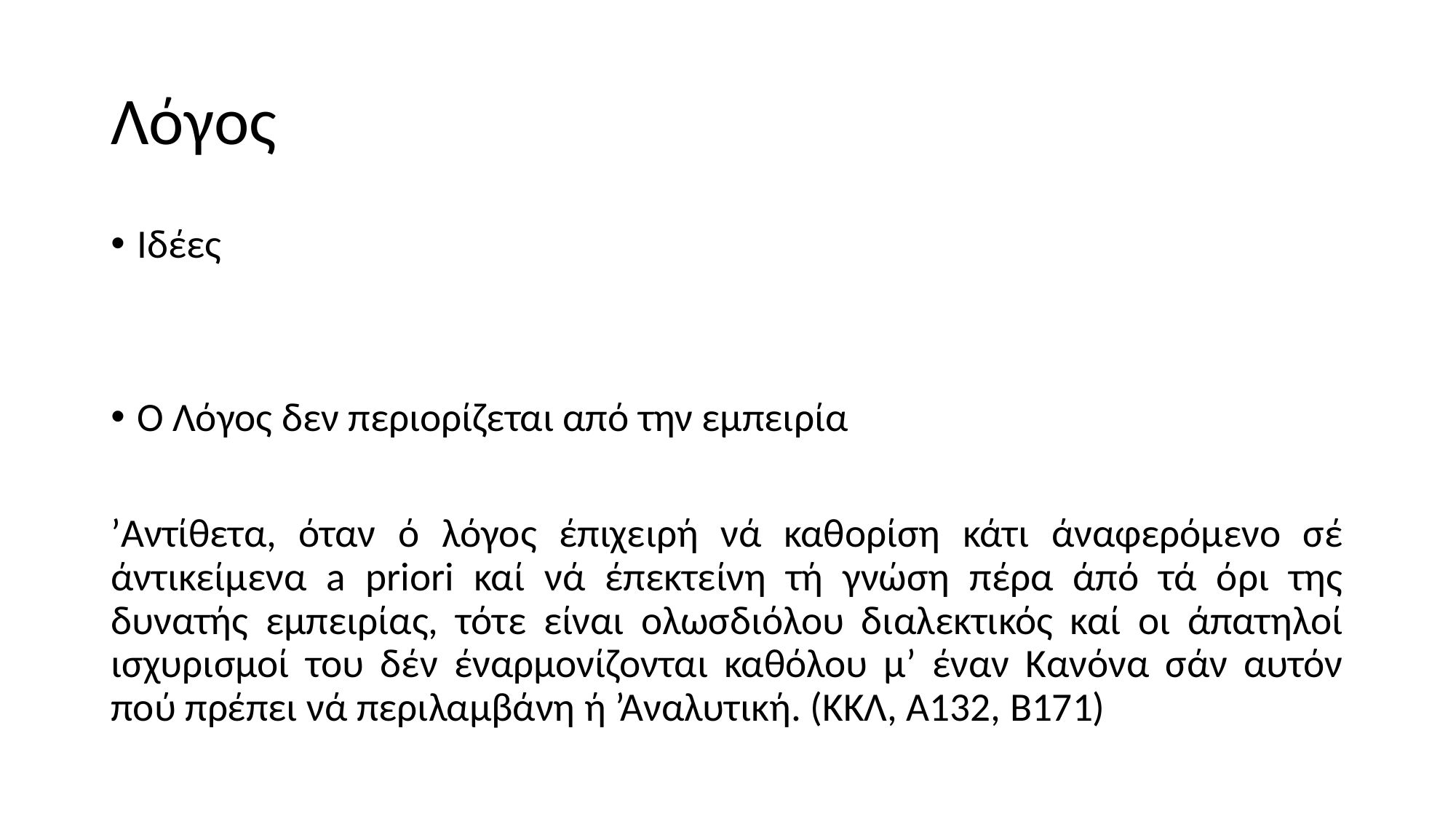

# Λόγος
Ιδέες

Ο Λόγος δεν περιορίζεται από την εμπειρία

’Αντίθετα, όταν ό λόγος έπιχειρή νά καθορίση κάτι άναφερόμενο σέ άντικείμενα a priori καί νά έπεκτείνη τή γνώση πέρα άπό τά όρι της δυνατής εμπειρίας, τότε είναι ολωσδιόλου διαλεκτικός καί οι άπατηλοί ισχυρισμοί του δέν έναρμονίζονται καθόλου μ’ έναν Κανόνα σάν αυτόν πού πρέπει νά περιλαμβάνη ή ’Αναλυτική. (ΚΚΛ, Α132, Β171)